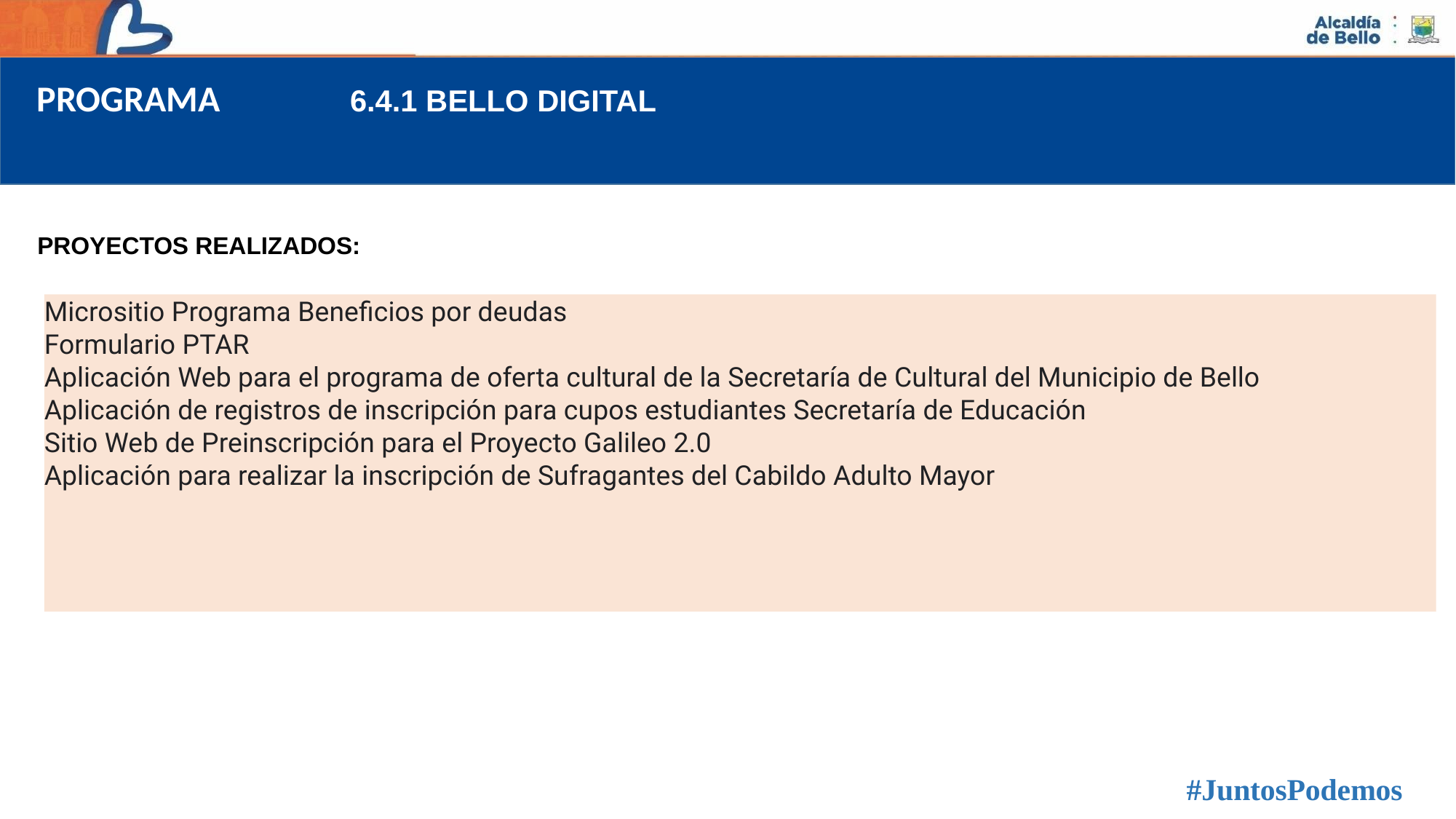

PROGRAMA
6.4.1 BELLO DIGITAL
PROYECTOS REALIZADOS:
Micrositio Programa Beneficios por deudas
Formulario PTAR
Aplicación Web para el programa de oferta cultural de la Secretaría de Cultural del Municipio de Bello
Aplicación de registros de inscripción para cupos estudiantes Secretaría de Educación
Sitio Web de Preinscripción para el Proyecto Galileo 2.0
Aplicación para realizar la inscripción de Sufragantes del Cabildo Adulto Mayor

#JuntosPodemos